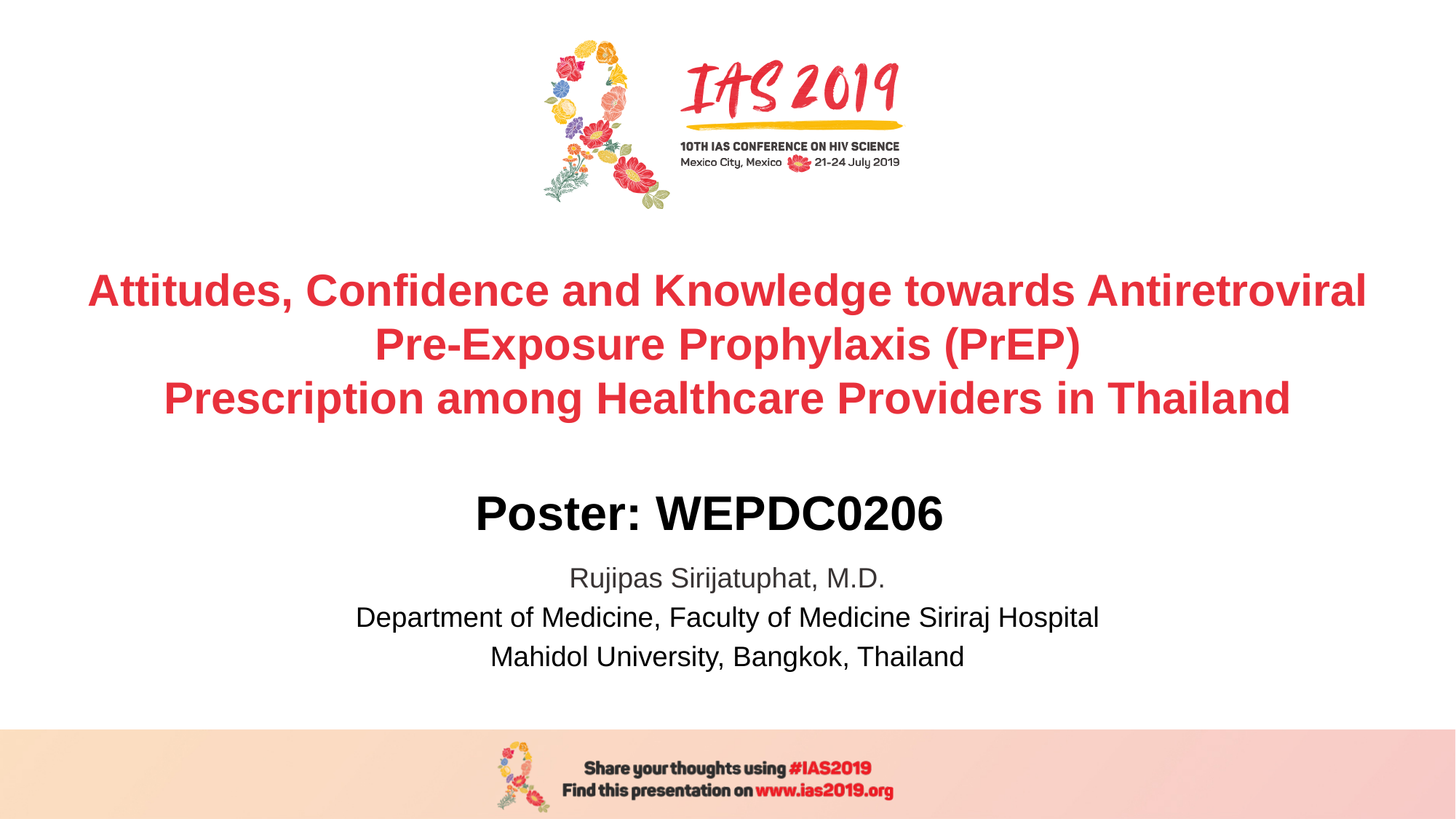

# Attitudes, Confidence and Knowledge towards Antiretroviral Pre-Exposure Prophylaxis (PrEP) Prescription among Healthcare Providers in Thailand
Poster: WEPDC0206
Rujipas Sirijatuphat, M.D.
Department of Medicine, Faculty of Medicine Siriraj Hospital
Mahidol University, Bangkok, Thailand